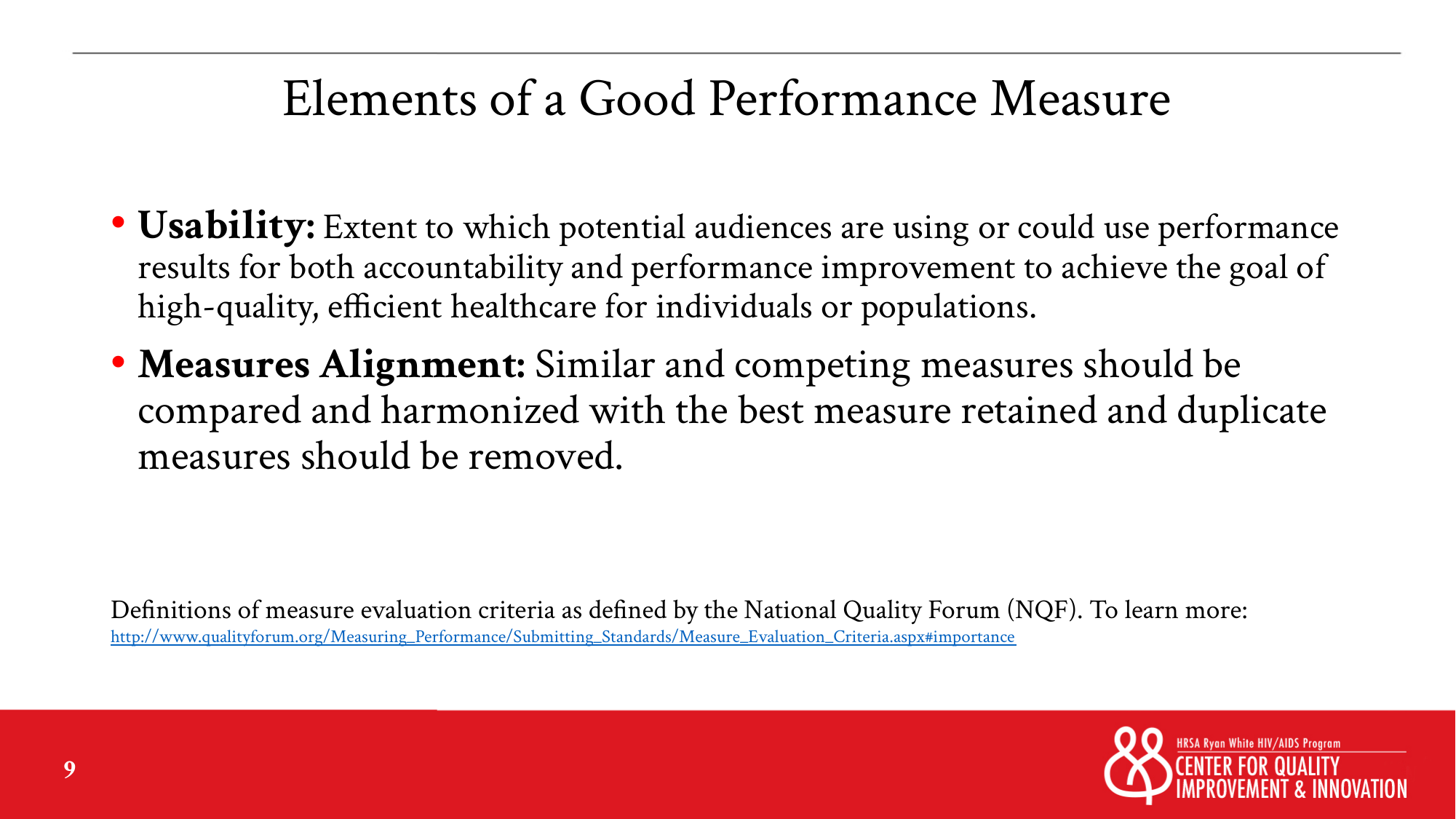

# Elements of a Good Performance Measure
Usability: Extent to which potential audiences are using or could use performance results for both accountability and performance improvement to achieve the goal of high-quality, efficient healthcare for individuals or populations.
Measures Alignment: Similar and competing measures should be compared and harmonized with the best measure retained and duplicate measures should be removed.

Definitions of measure evaluation criteria as defined by the National Quality Forum (NQF). To learn more: http://www.qualityforum.org/Measuring_Performance/Submitting_Standards/Measure_Evaluation_Criteria.aspx#importance